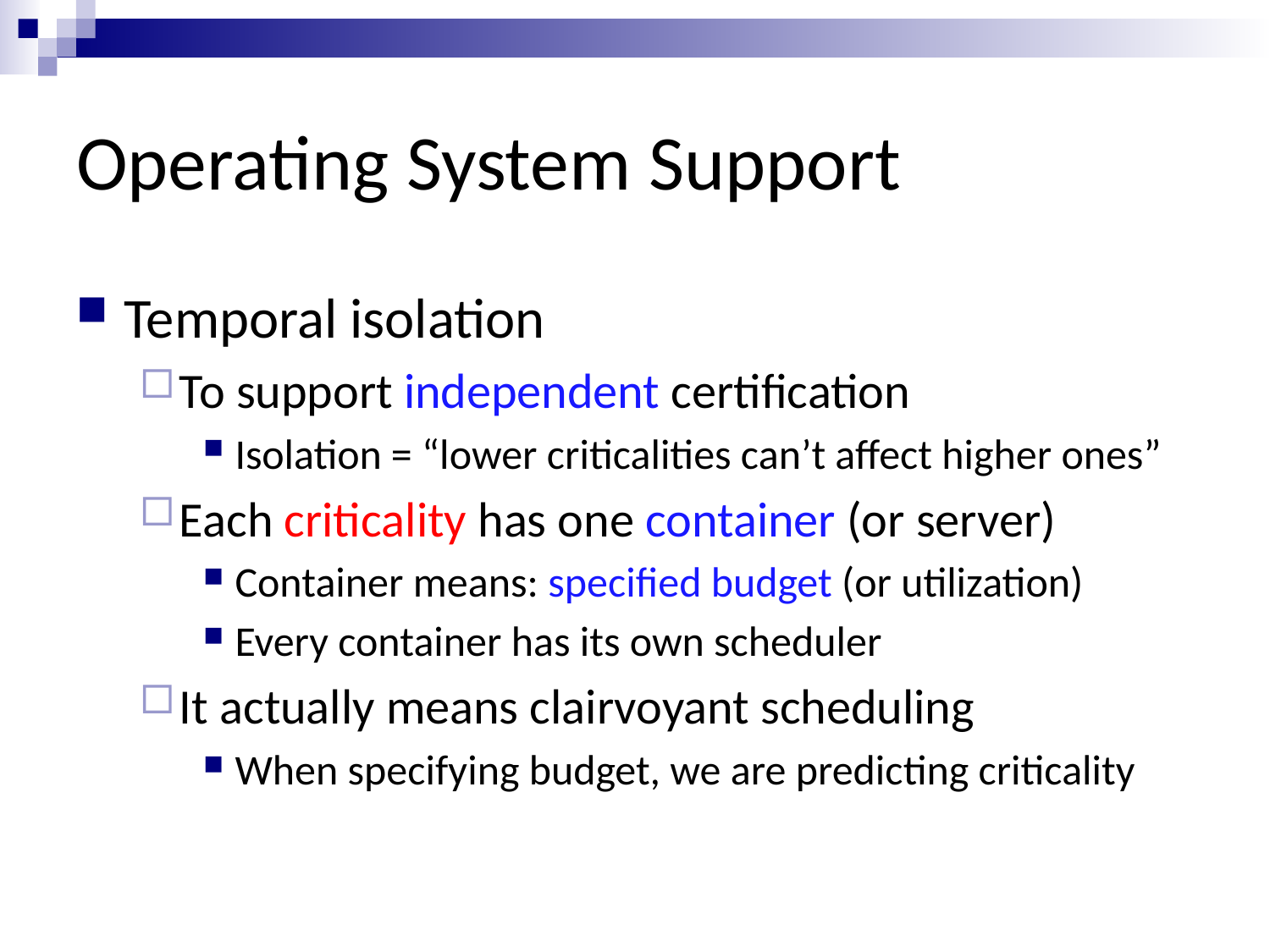

# Operating System Support
Temporal isolation
To support independent certification
Isolation = “lower criticalities can’t affect higher ones”
Each criticality has one container (or server)
Container means: specified budget (or utilization)
Every container has its own scheduler
It actually means clairvoyant scheduling
When specifying budget, we are predicting criticality